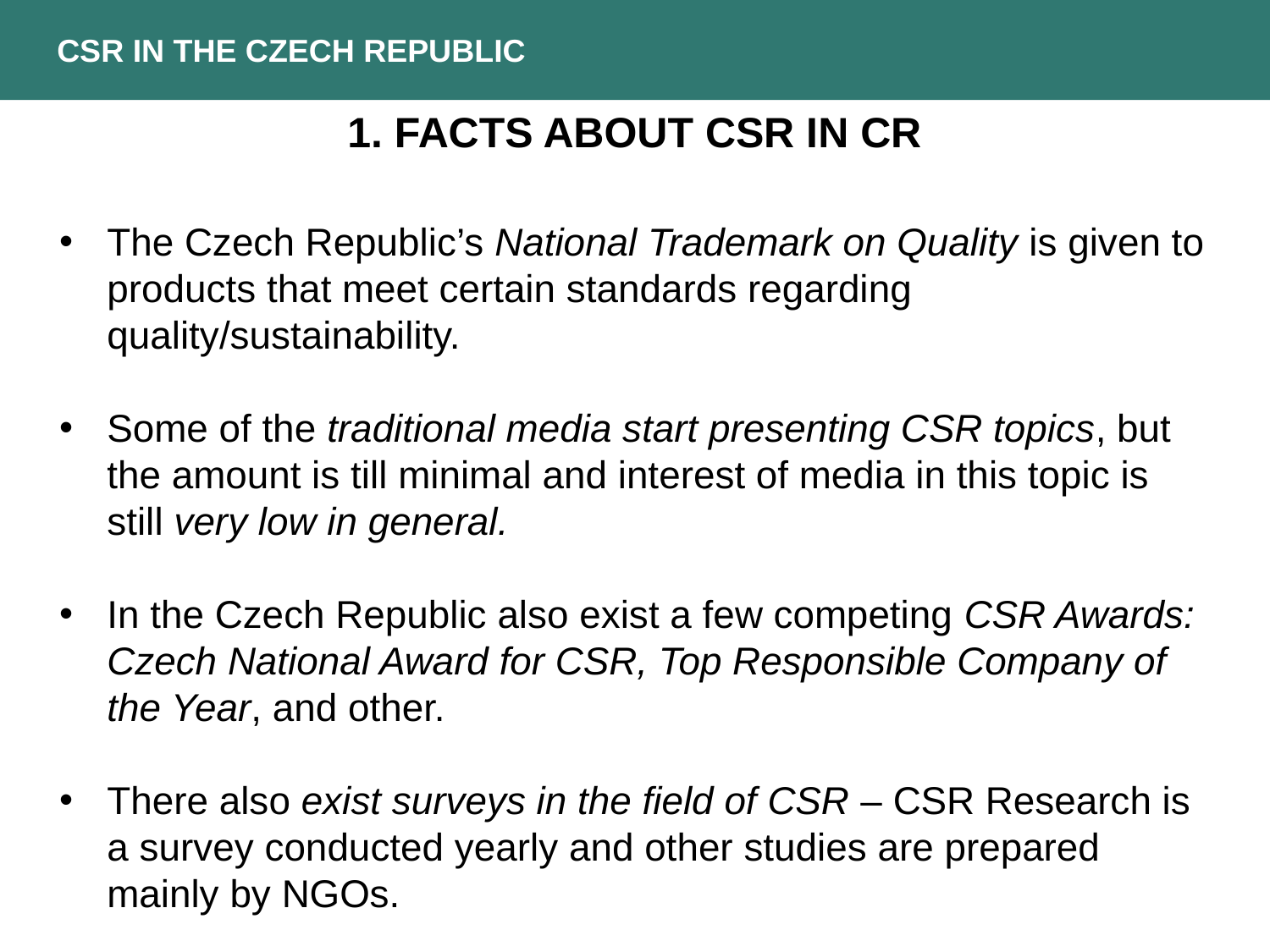

CSR in the czech republic

1. FACTS ABOUT CSR IN CR
The Czech Republic’s National Trademark on Quality is given to products that meet certain standards regarding quality/sustainability.

Some of the traditional media start presenting CSR topics, but the amount is till minimal and interest of media in this topic is still very low in general.

In the Czech Republic also exist a few competing CSR Awards: Czech National Award for CSR, Top Responsible Company of the Year, and other.

There also exist surveys in the field of CSR – CSR Research is a survey conducted yearly and other studies are prepared mainly by NGOs.